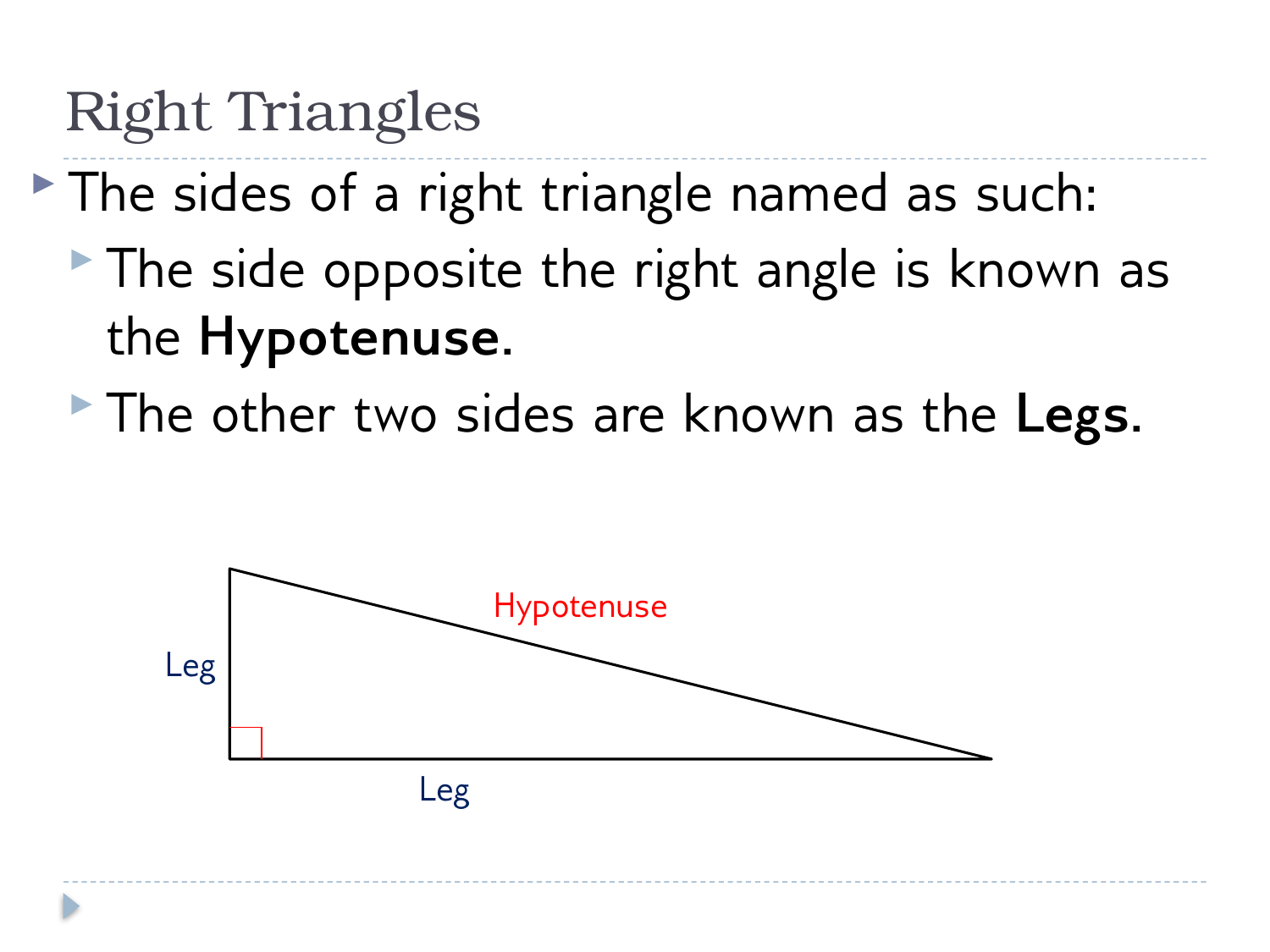

# Right Triangles
The sides of a right triangle named as such:
The side opposite the right angle is known as the Hypotenuse.
The other two sides are known as the Legs.

Hypotenuse
Leg
Leg